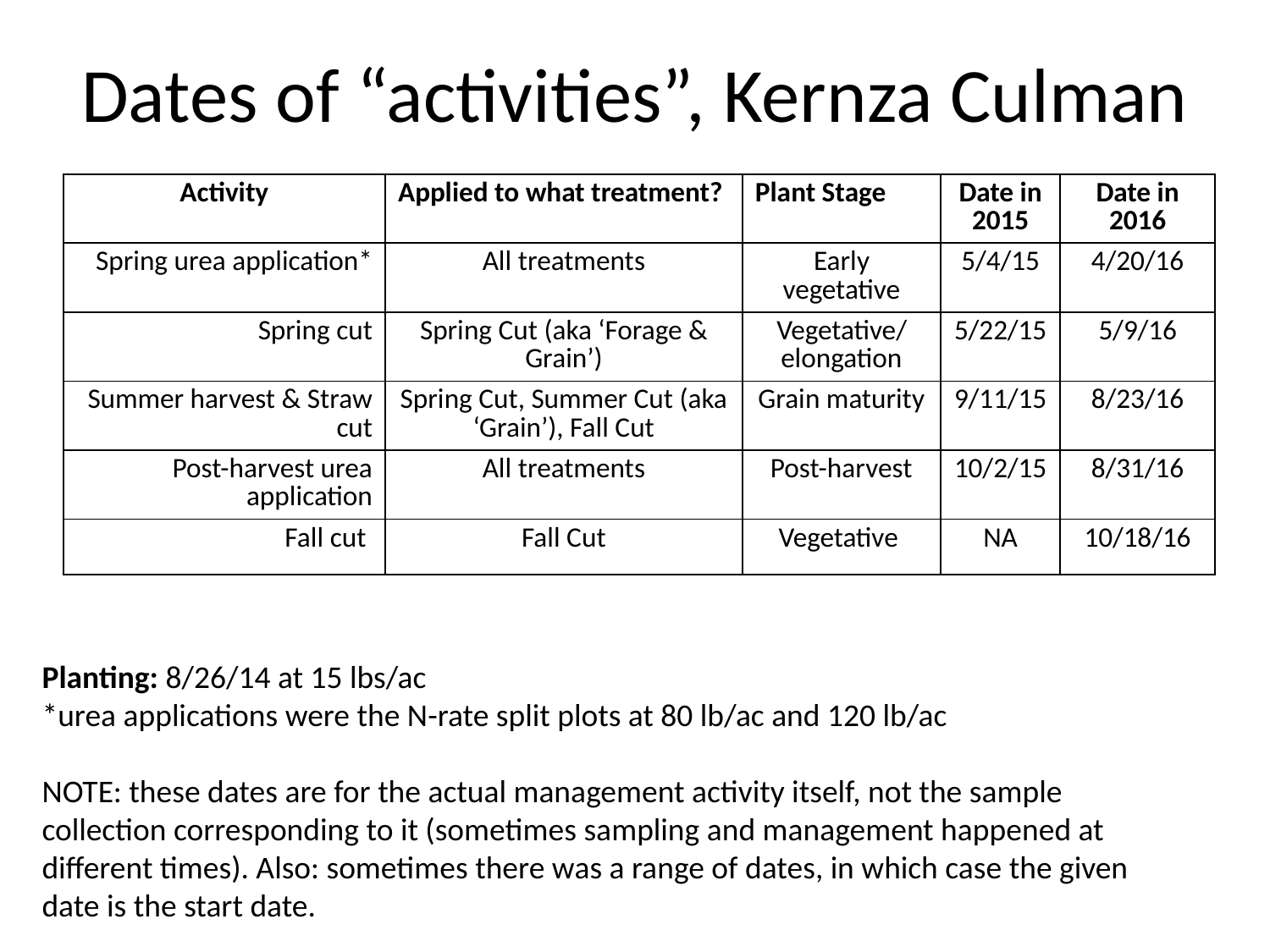

# Dates of “activities”, Kernza Culman
| Activity | Applied to what treatment? | Plant Stage | Date in 2015 | Date in 2016 |
| --- | --- | --- | --- | --- |
| Spring urea application\* | All treatments | Early vegetative | 5/4/15 | 4/20/16 |
| Spring cut | Spring Cut (aka ‘Forage & Grain’) | Vegetative/elongation | 5/22/15 | 5/9/16 |
| Summer harvest & Straw cut | Spring Cut, Summer Cut (aka ‘Grain’), Fall Cut | Grain maturity | 9/11/15 | 8/23/16 |
| Post-harvest urea application | All treatments | Post-harvest | 10/2/15 | 8/31/16 |
| Fall cut | Fall Cut | Vegetative | NA | 10/18/16 |
Planting: 8/26/14 at 15 lbs/ac
*urea applications were the N-rate split plots at 80 lb/ac and 120 lb/ac

NOTE: these dates are for the actual management activity itself, not the sample collection corresponding to it (sometimes sampling and management happened at different times). Also: sometimes there was a range of dates, in which case the given date is the start date.